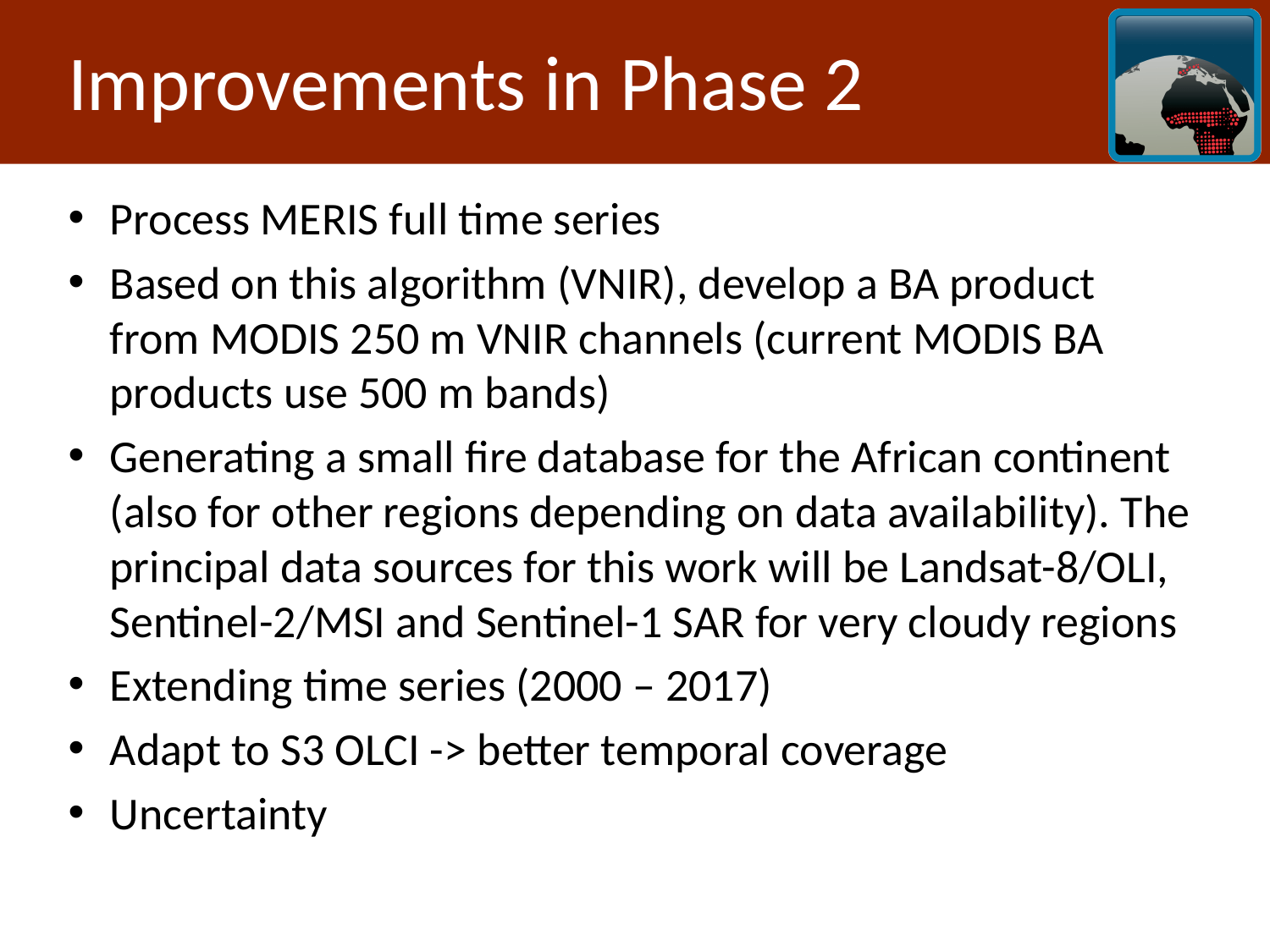

# Improvements in Phase 2
Process MERIS full time series
Based on this algorithm (VNIR), develop a BA product from MODIS 250 m VNIR channels (current MODIS BA products use 500 m bands)
Generating a small fire database for the African continent (also for other regions depending on data availability). The principal data sources for this work will be Landsat-8/OLI, Sentinel-2/MSI and Sentinel-1 SAR for very cloudy regions
Extending time series (2000 – 2017)
Adapt to S3 OLCI -> better temporal coverage
Uncertainty